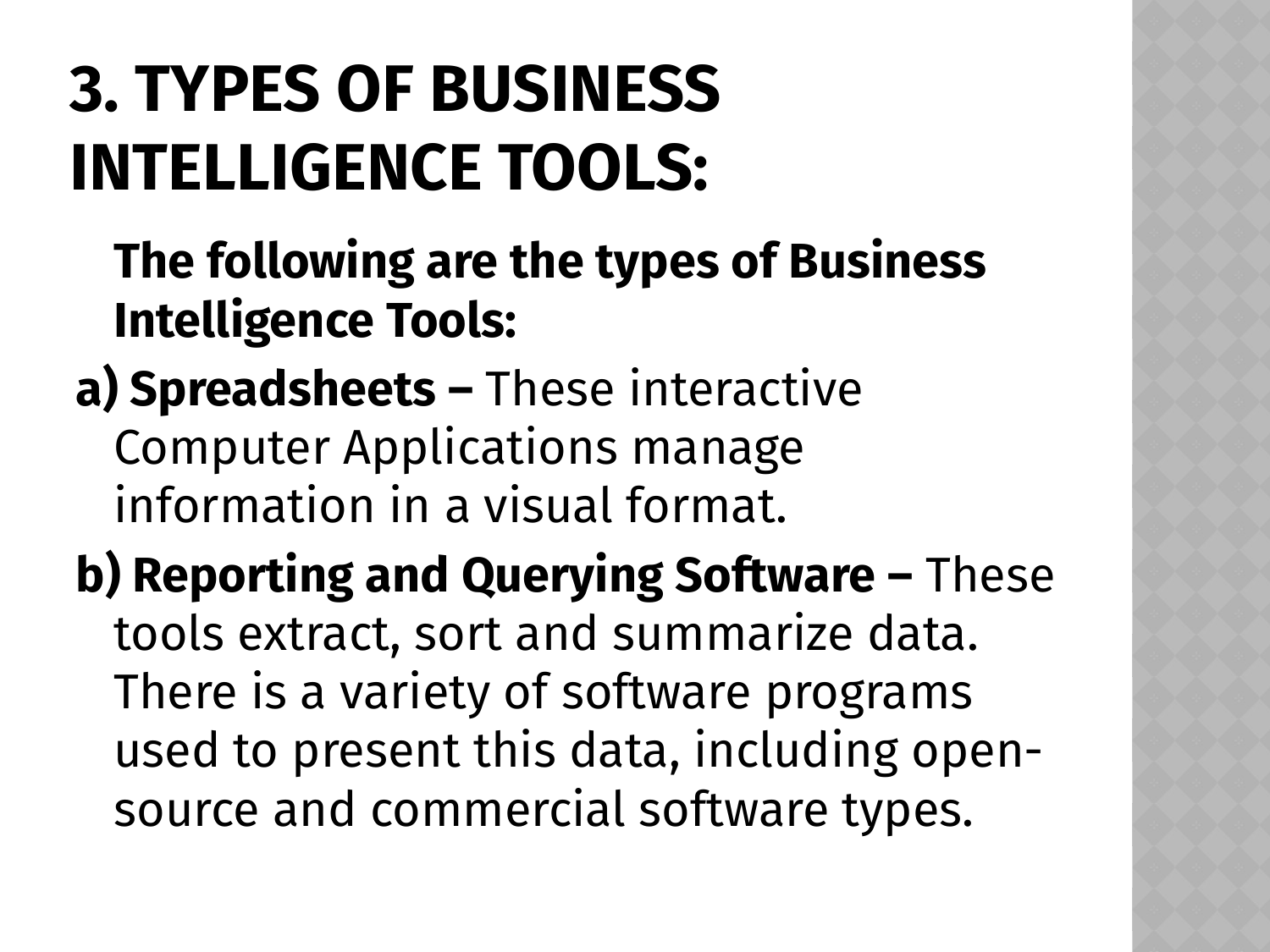

# 3. Types of Business Intelligence Tools:
	The following are the types of Business Intelligence Tools:
a) Spreadsheets – These interactive Computer Applications manage information in a visual format.
b) Reporting and Querying Software – These tools extract, sort and summarize data. There is a variety of software programs used to present this data, including open-source and commercial software types.